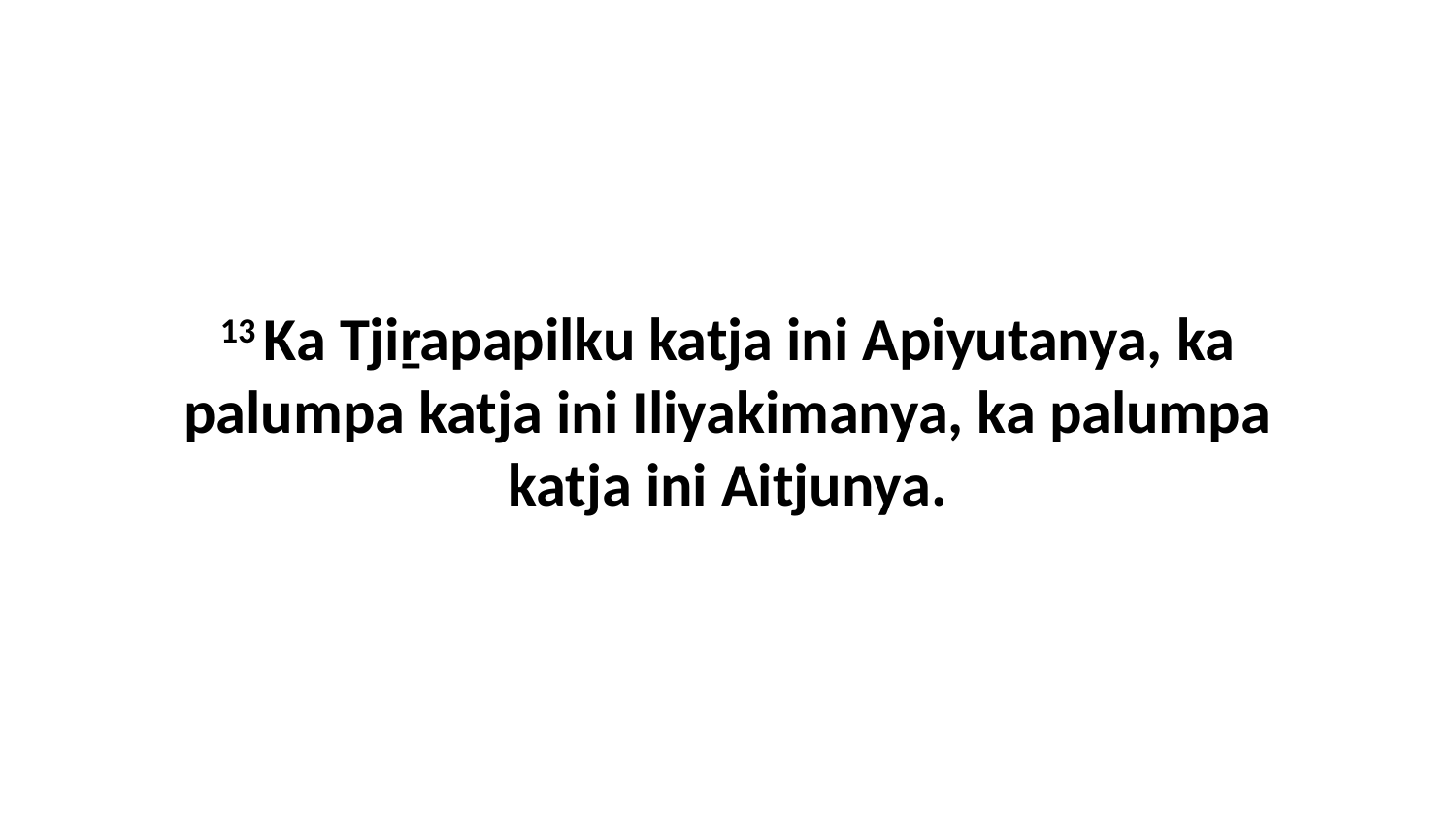

13 Ka Tjiṟapapilku katja ini Apiyutanya, ka palumpa katja ini Iliyakimanya, ka palumpa katja ini Aitjunya.